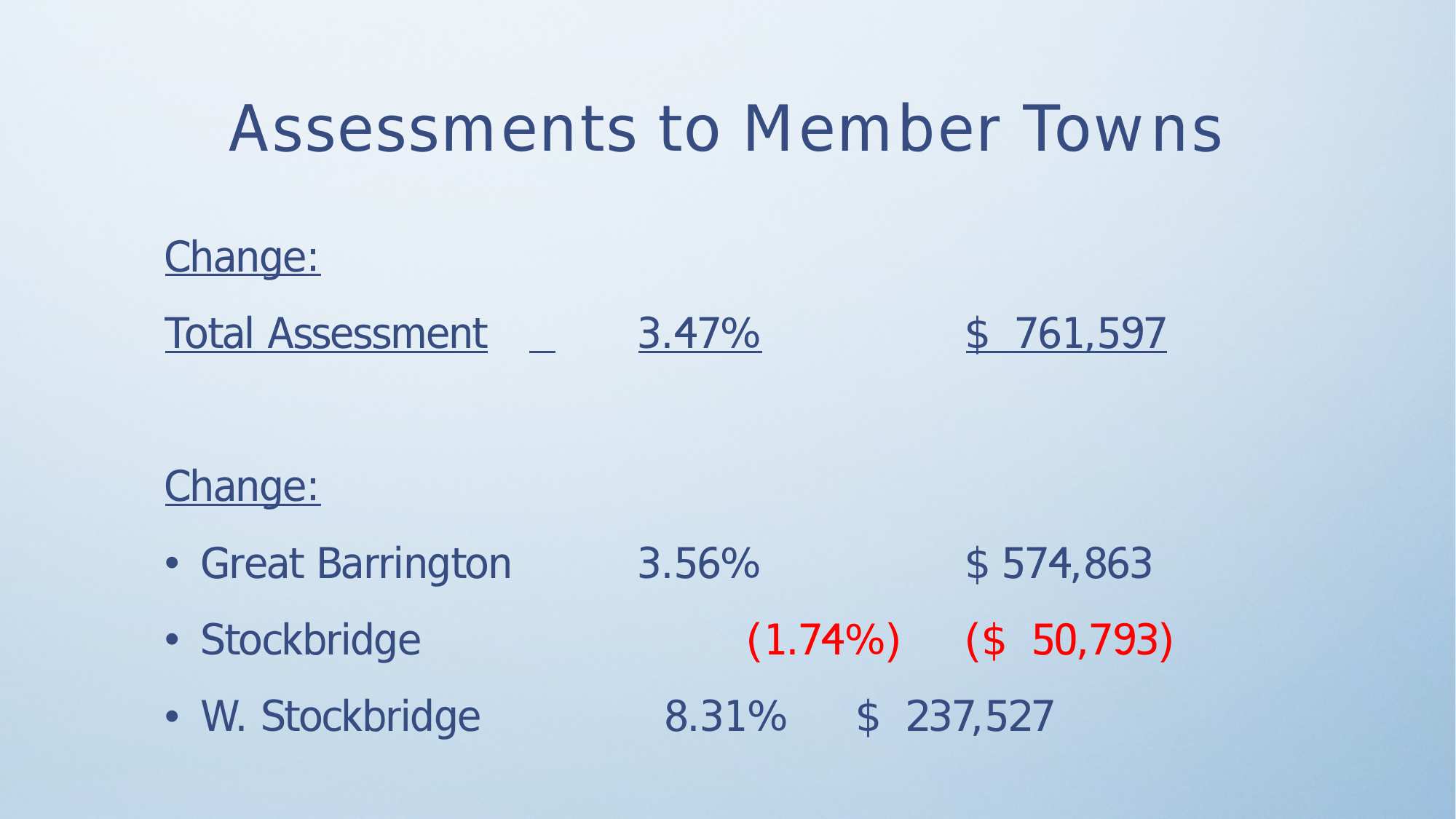

Assessments to Member Towns
Change:
Total Assessment	  	3.47%		$  761,597

Change:
Great Barrington	 	3.56%		$ 574,863
Stockbridge		 	(1.74%) 	($  50,793)
W. Stockbridge		  8.31%	$  237,527